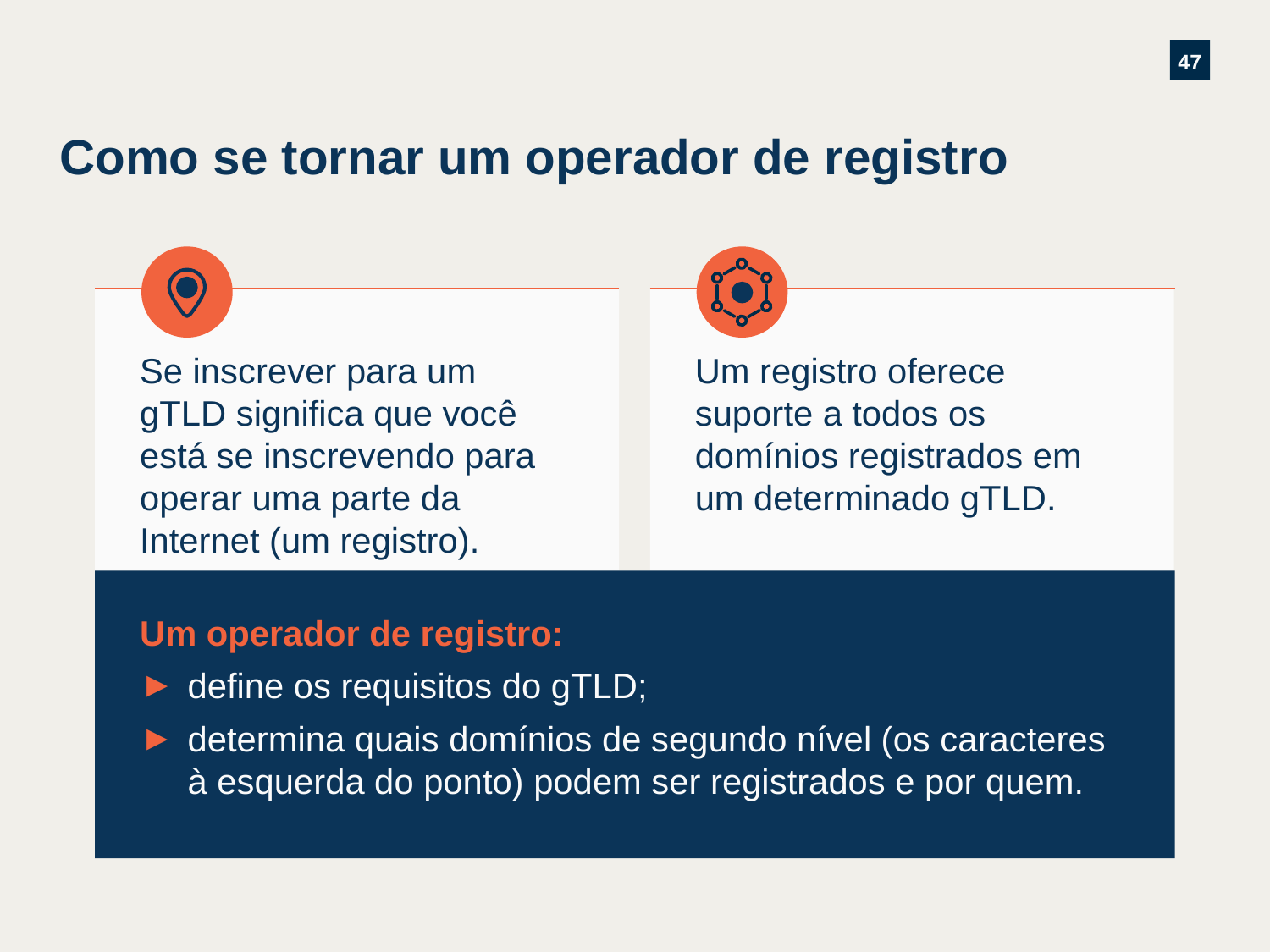

# Como se tornar um operador de registro

Se inscrever para um gTLD significa que você está se inscrevendo para operar uma parte da Internet (um registro).
Um registro oferece suporte a todos os domínios registrados em um determinado gTLD.
Um operador de registro:
define os requisitos do gTLD;
determina quais domínios de segundo nível (os caracteres à esquerda do ponto) podem ser registrados e por quem.